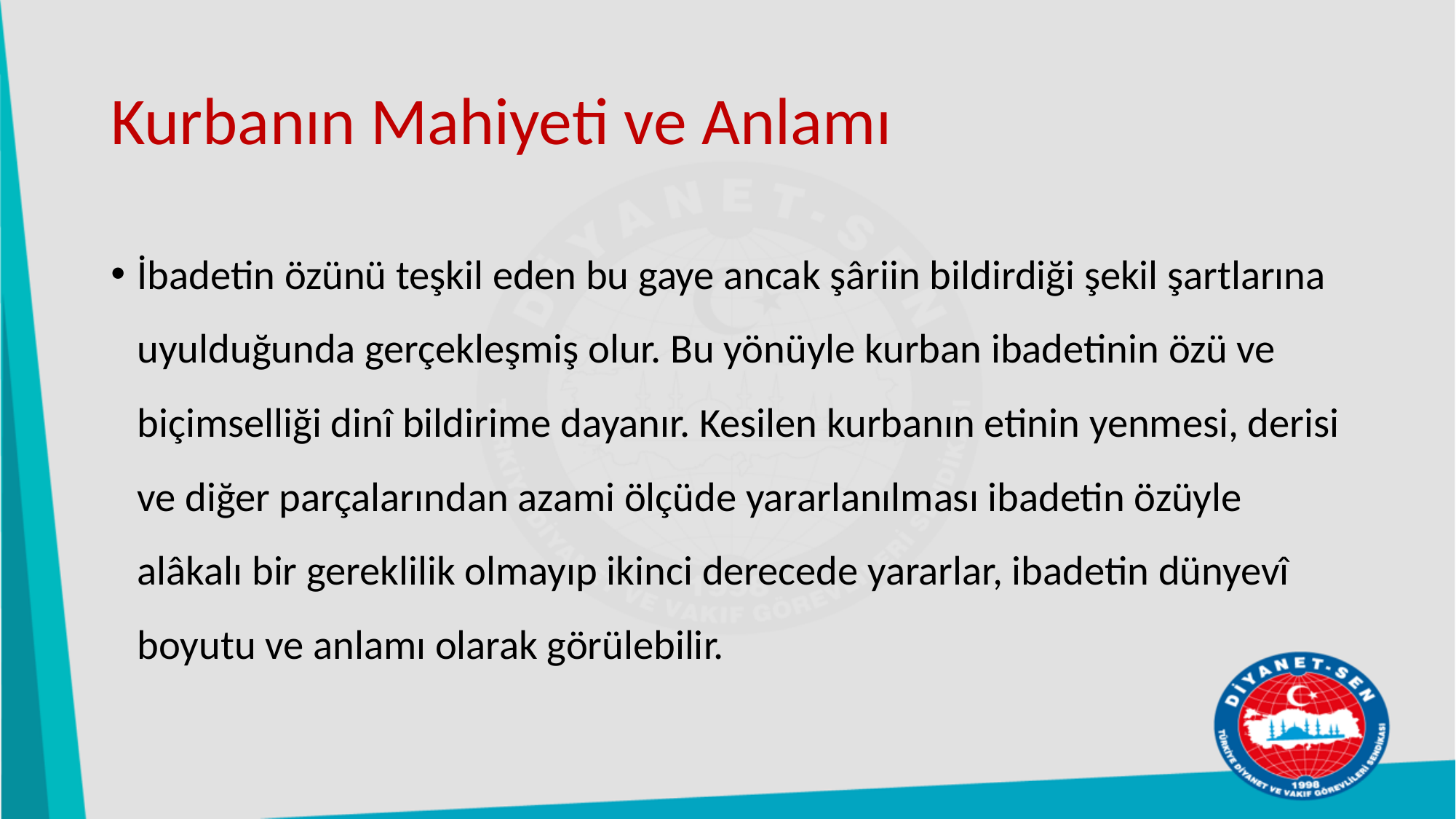

# Kurbanın Mahiyeti ve Anlamı
İbadetin özünü teşkil eden bu gaye ancak şâriin bildirdiği şekil şartlarına uyulduğunda gerçekleşmiş olur. Bu yönüyle kurban ibadetinin özü ve biçimselliği dinî bildirime dayanır. Kesilen kurbanın etinin yenmesi, derisi ve diğer parçalarından azami ölçüde yararlanılması ibadetin özüyle alâkalı bir gereklilik olmayıp ikinci derecede yararlar, ibadetin dünyevî boyutu ve anlamı olarak görülebilir.